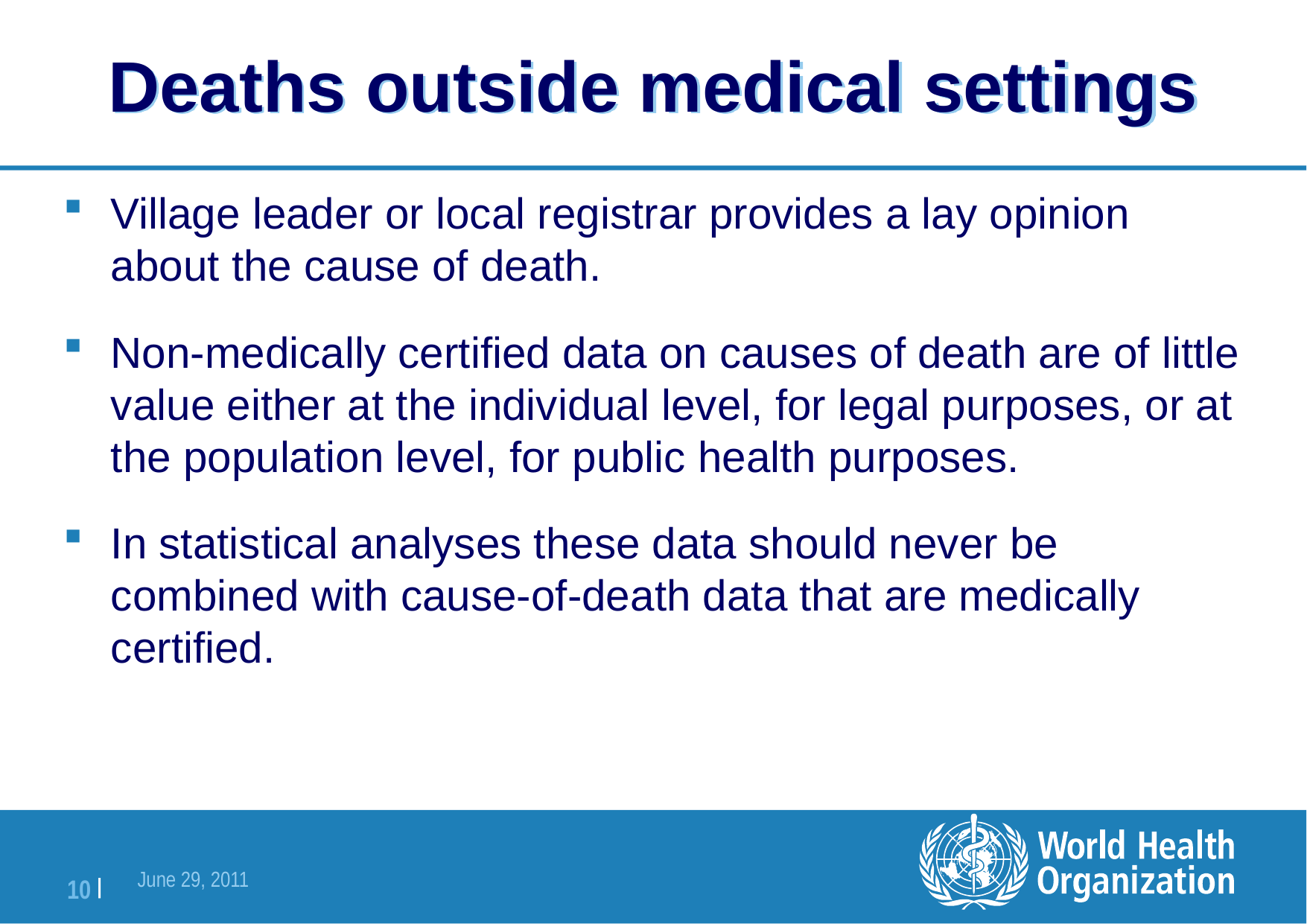

# Deaths outside medical settings
Village leader or local registrar provides a lay opinion about the cause of death.
Non-medically certified data on causes of death are of little value either at the individual level, for legal purposes, or at the population level, for public health purposes.
In statistical analyses these data should never be combined with cause-of-death data that are medically certified.